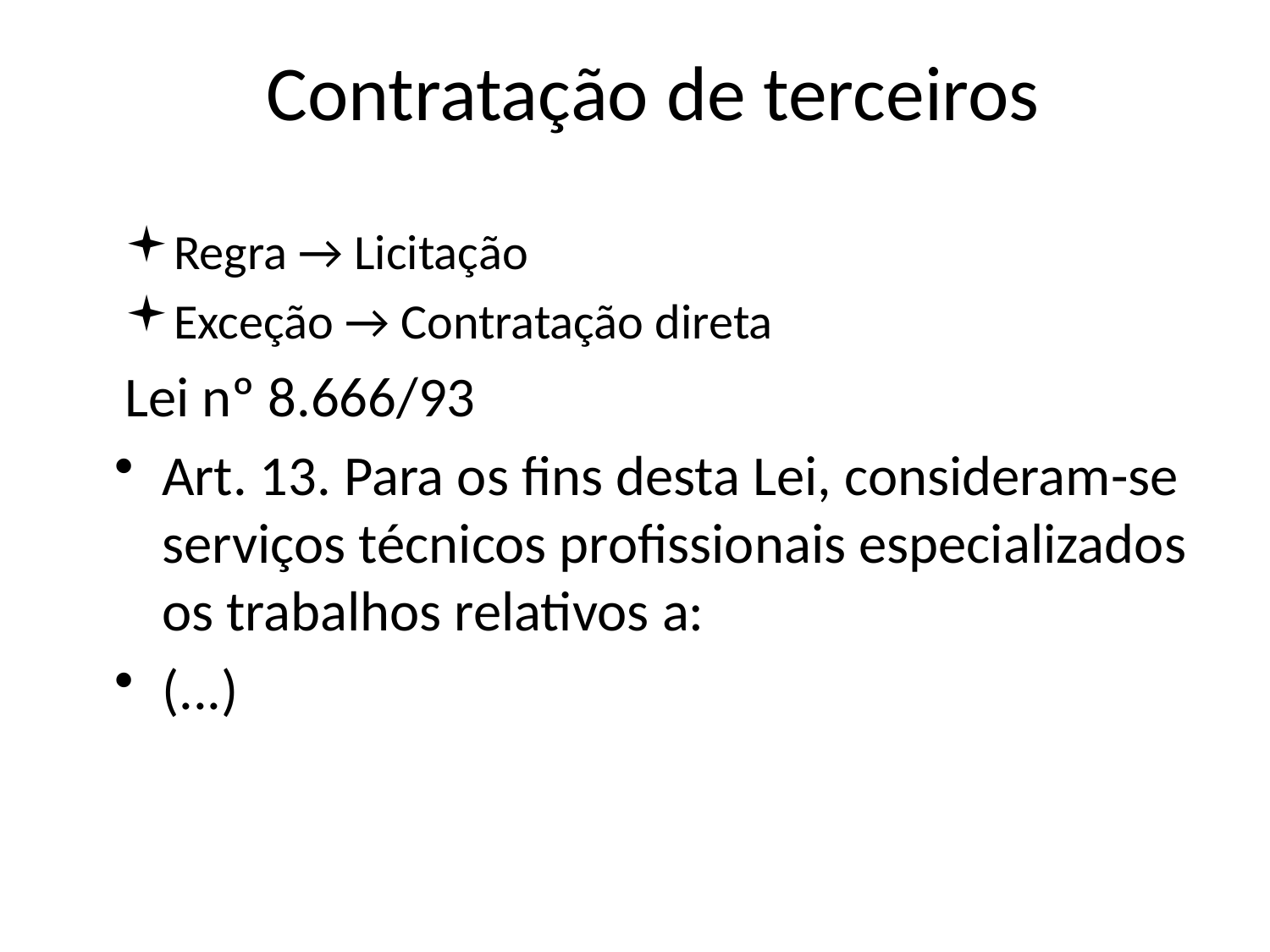

# Contratação de terceiros

Regra → Licitação
Exceção → Contratação direta
Lei nº 8.666/93
Art. 13. Para os fins desta Lei, consideram-se serviços técnicos profissionais especializados os trabalhos relativos a:
(...)